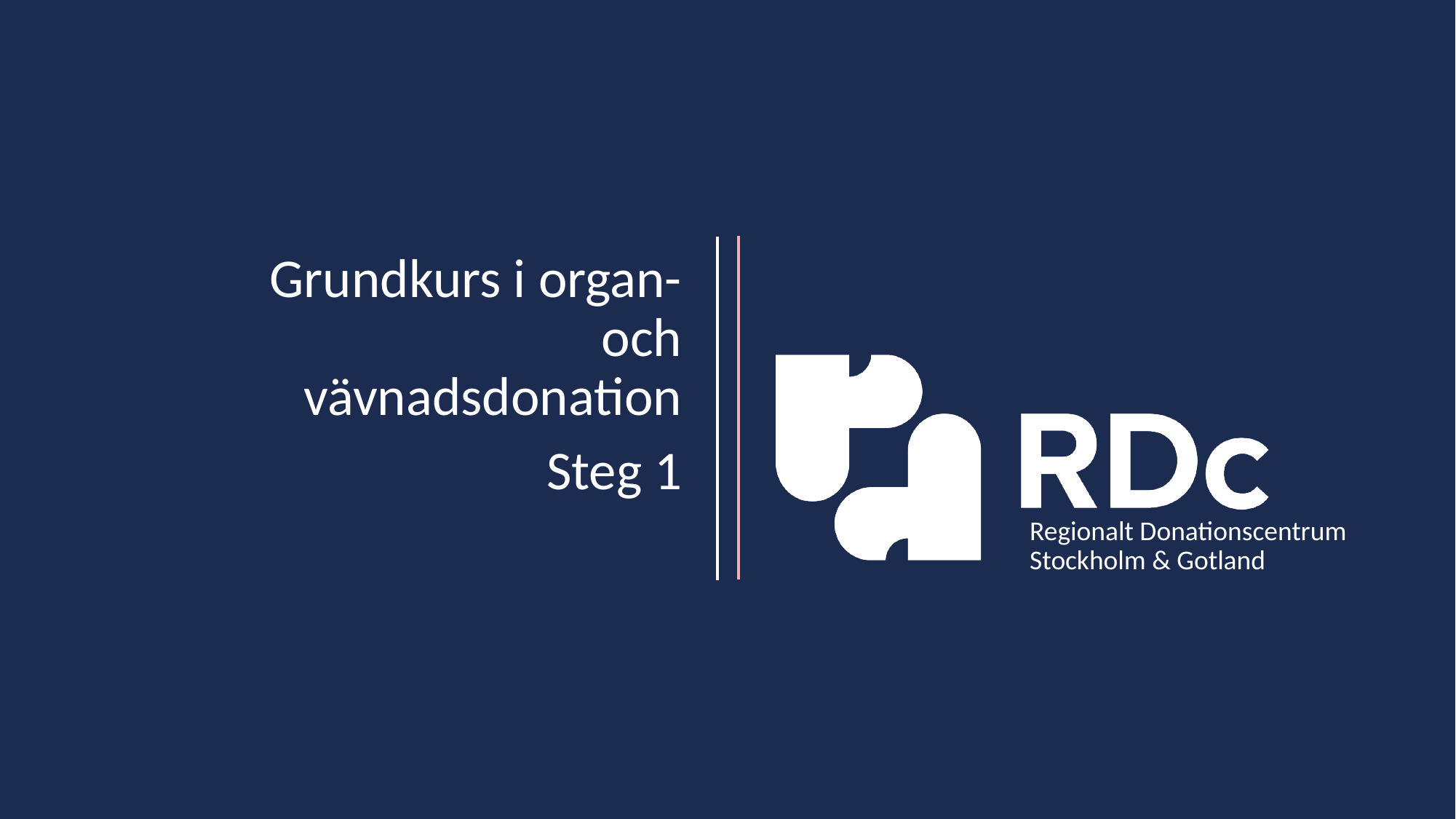

Grundkurs i organ- och vävnadsdonation
Steg 1

Regionalt Donationscentrum
Stockholm & Gotland